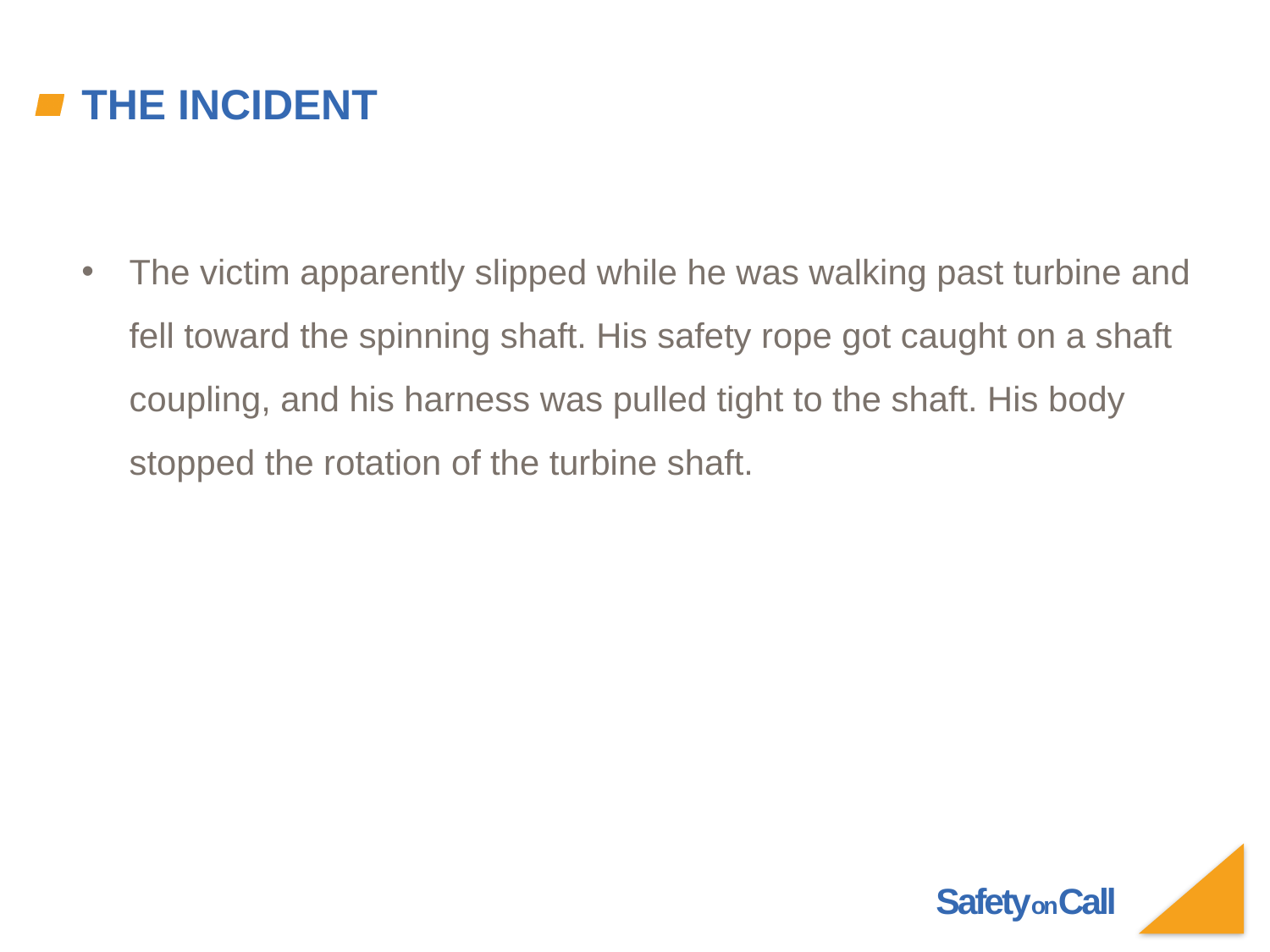

# The incident
The victim apparently slipped while he was walking past turbine and fell toward the spinning shaft. His safety rope got caught on a shaft coupling, and his harness was pulled tight to the shaft. His body stopped the rotation of the turbine shaft.